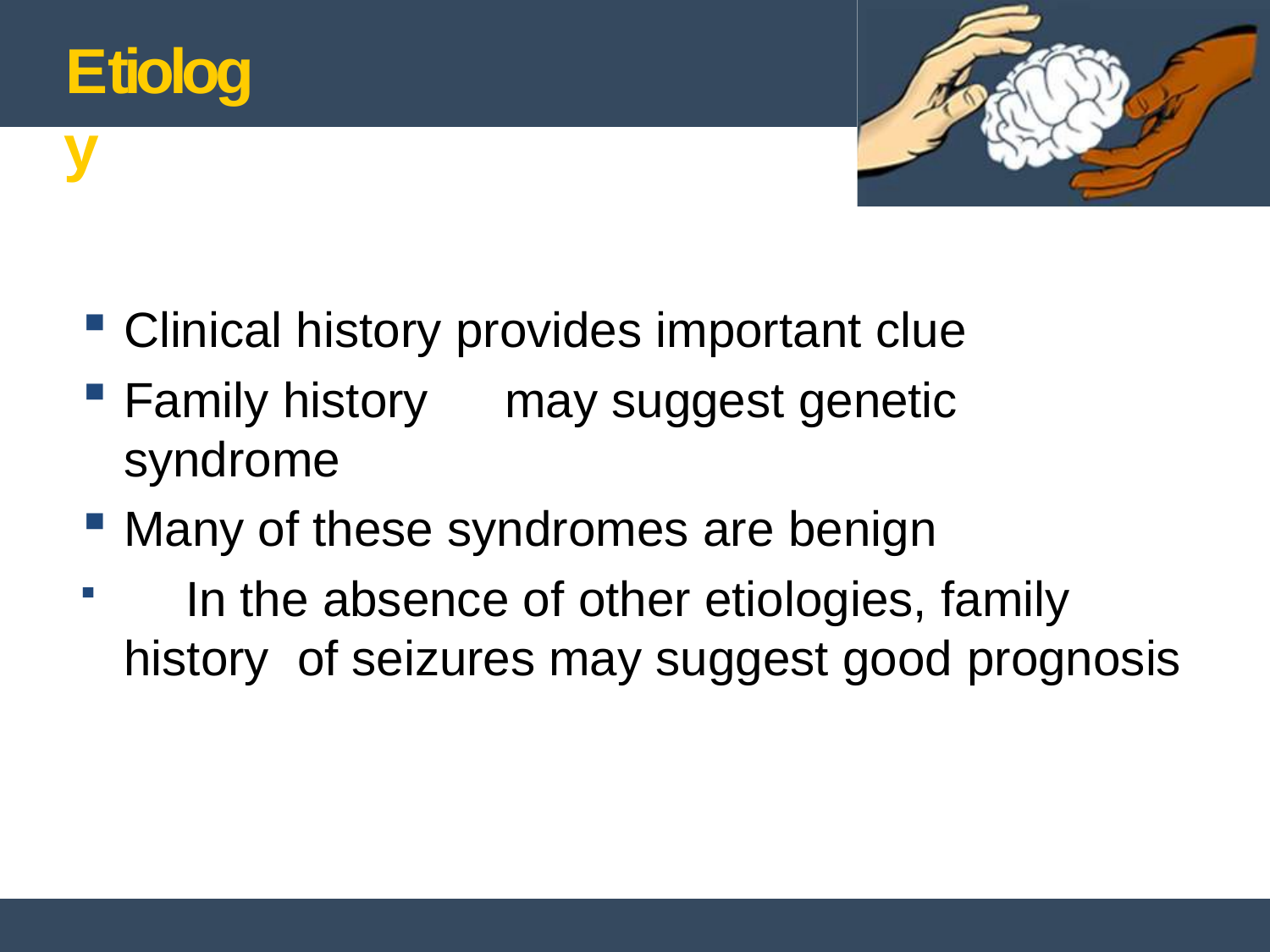

# Etiology
Clinical history provides important clue
Family history	may suggest genetic syndrome
Many of these syndromes are benign
	In the absence of other etiologies, family history  of seizures may suggest good prognosis